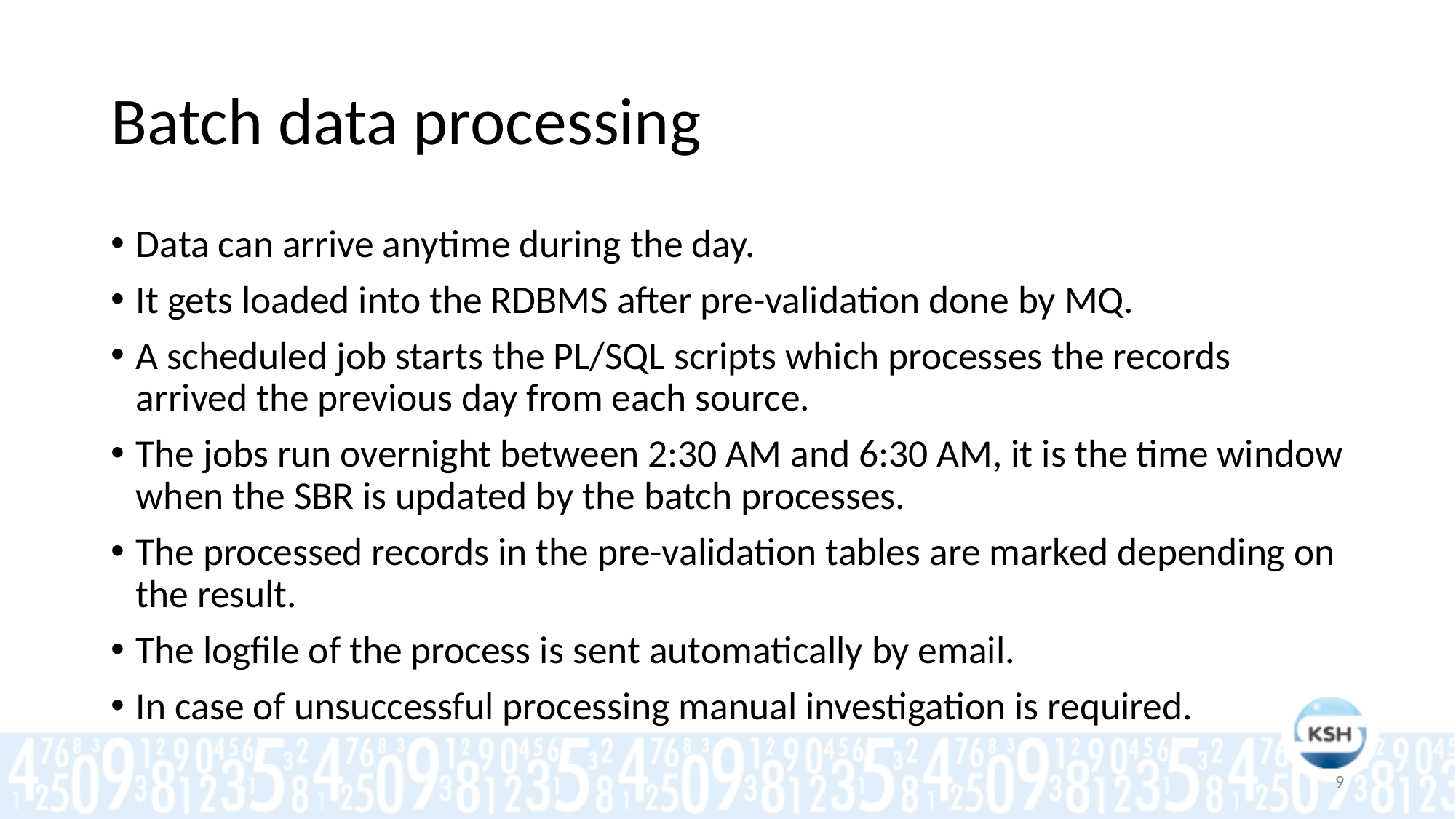

# Batch data processing
Data can arrive anytime during the day.
It gets loaded into the RDBMS after pre-validation done by MQ.
A scheduled job starts the PL/SQL scripts which processes the records arrived the previous day from each source.
The jobs run overnight between 2:30 AM and 6:30 AM, it is the time window when the SBR is updated by the batch processes.
The processed records in the pre-validation tables are marked depending on the result.
The logfile of the process is sent automatically by email.
In case of unsuccessful processing manual investigation is required.

9